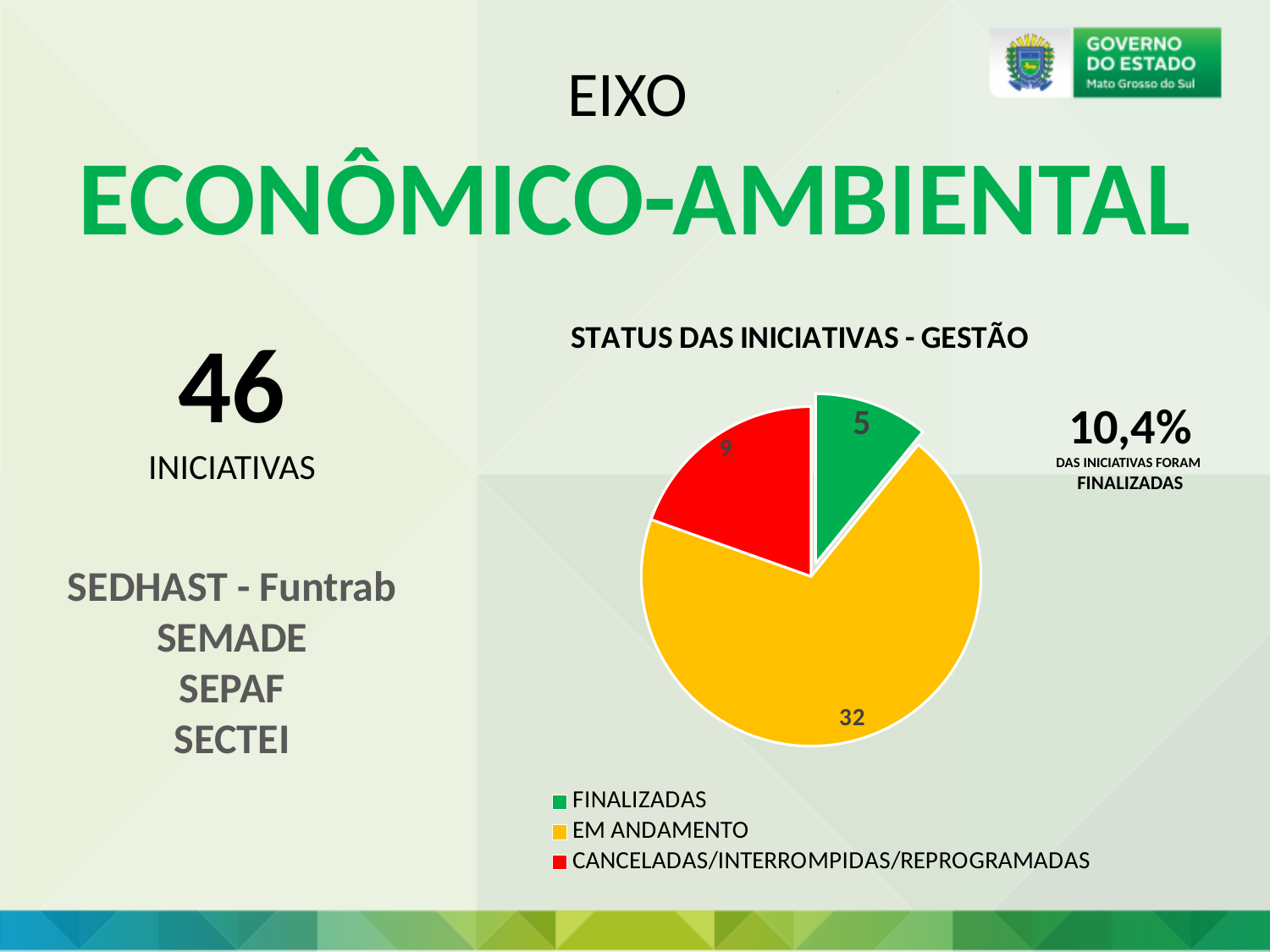

EIXO
ECONÔMICO-AMBIENTAL

### Chart: STATUS DAS INICIATIVAS - GESTÃO

| Category | Iniciativas Gestão |
|---|---|
| FINALIZADAS | 5.0 |
| EM ANDAMENTO | 32.0 |
| CANCELADAS/INTERROMPIDAS/REPROGRAMADAS | 9.0 |
46
INICIATIVAS
10,4%
DAS INICIATIVAS FORAM
FINALIZADAS
SEDHAST - Funtrab
SEMADE
SEPAF
SECTEI